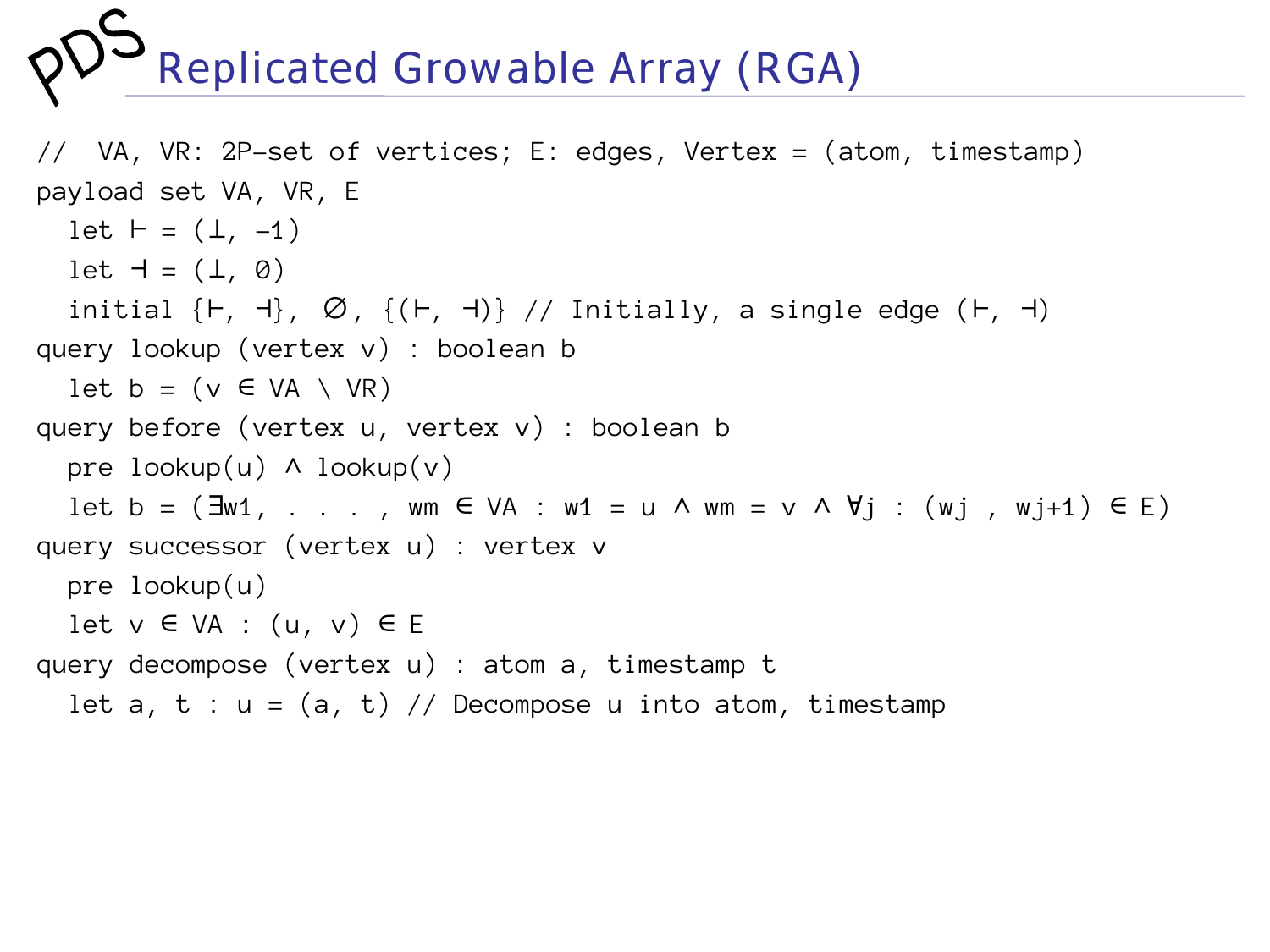

# Replicated Growable Array (RGA)
//  VA, VR: 2P-set of vertices; E: edges, Vertex = (atom, timestamp)
payload set VA, VR, E
  let ⊢ = (⊥, −1)
  let ⊣ = (⊥, 0)
  initial {⊢, ⊣}, ∅, {(⊢, ⊣)} // Initially, a single edge (⊢, ⊣)
query lookup (vertex v) : boolean b
  let b = (v ∈ VA \ VR)
query before (vertex u, vertex v) : boolean b
  pre lookup(u) ∧ lookup(v)
  let b = (∃w1, . . . , wm ∈ VA : w1 = u ∧ wm = v ∧ ∀j : (wj , wj+1) ∈ E)
query successor (vertex u) : vertex v
  pre lookup(u)
  let v ∈ VA : (u, v) ∈ E
query decompose (vertex u) : atom a, timestamp t
  let a, t : u = (a, t) // Decompose u into atom, timestamp